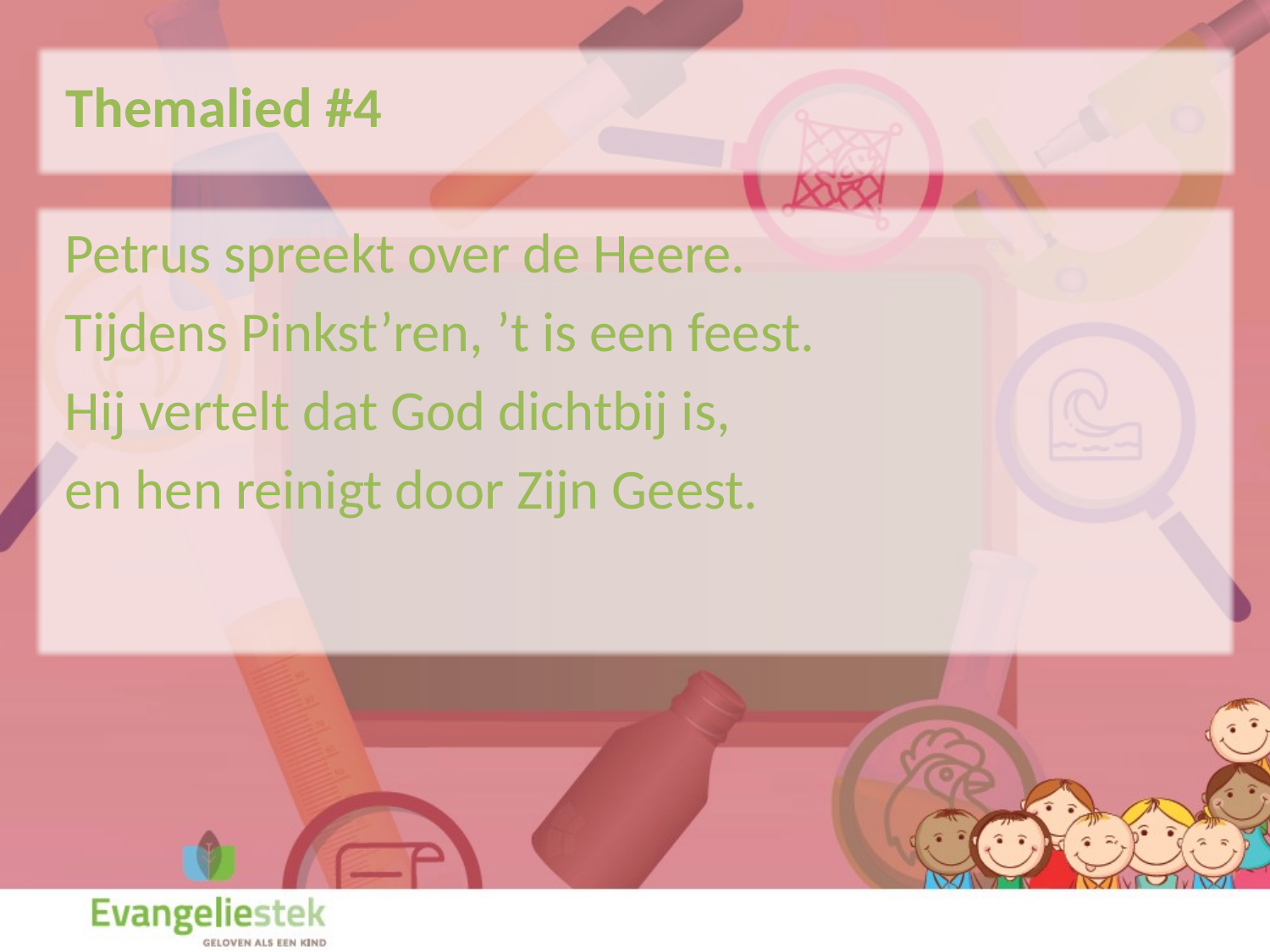

Themalied #4
Petrus spreekt over de Heere.
Tijdens Pinkst’ren, ’t is een feest.
Hij vertelt dat God dichtbij is,
en hen reinigt door Zijn Geest.